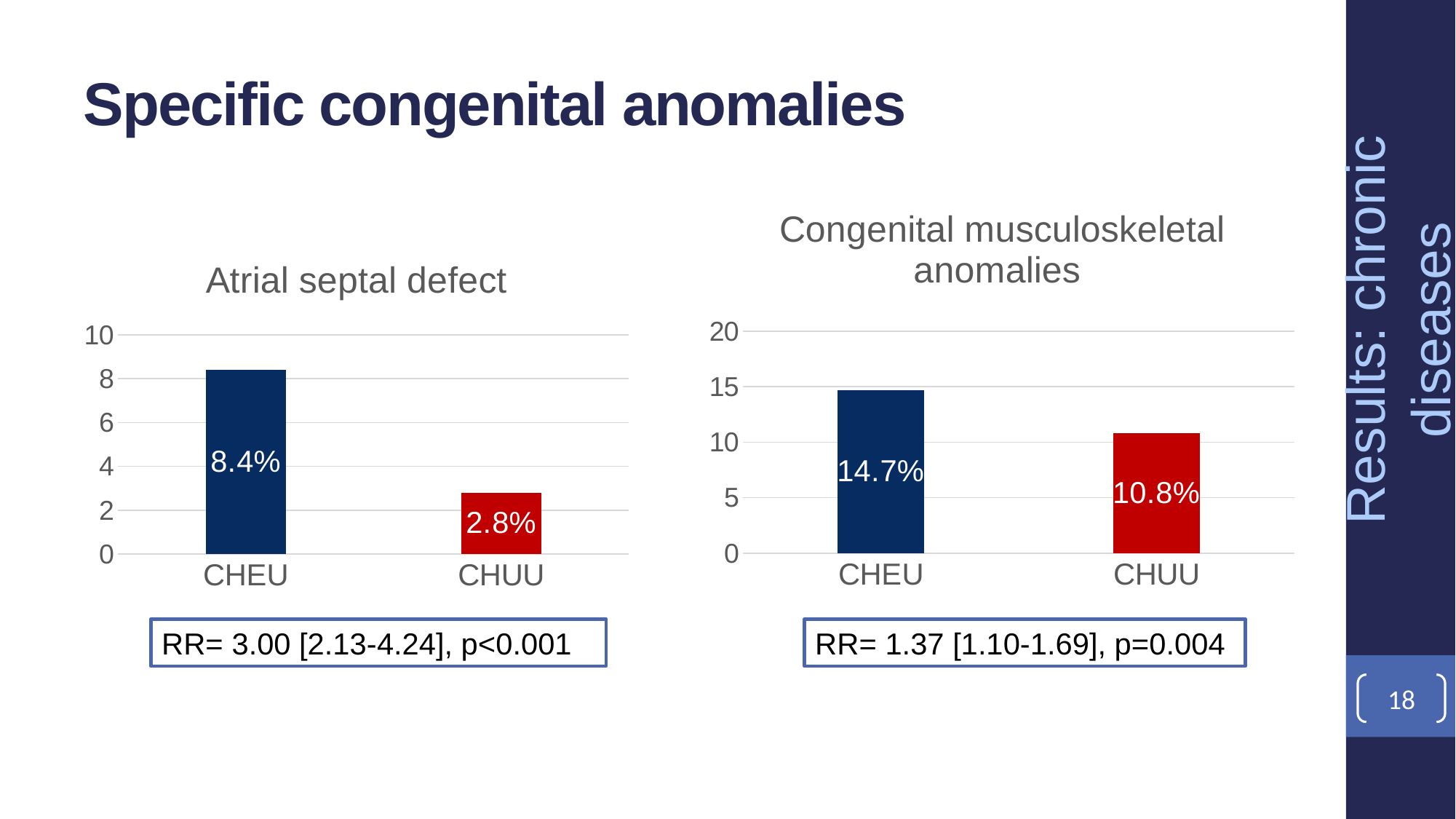

# Specific congenital anomalies

### Chart: Congenital musculoskeletal anomalies

| Category | Congenital musculoskeletal anomalies (%) |
|---|---|
| CHEU | 14.7 |
| CHUU | 10.8 |

### Chart: Atrial septal defect

| Category | Atrial septal defect (%) |
|---|---|
| CHEU | 8.4 |
| CHUU | 2.8 |
Results: chronic diseases
RR= 3.00 [2.13-4.24], p<0.001
RR= 1.37 [1.10-1.69], p=0.004
18